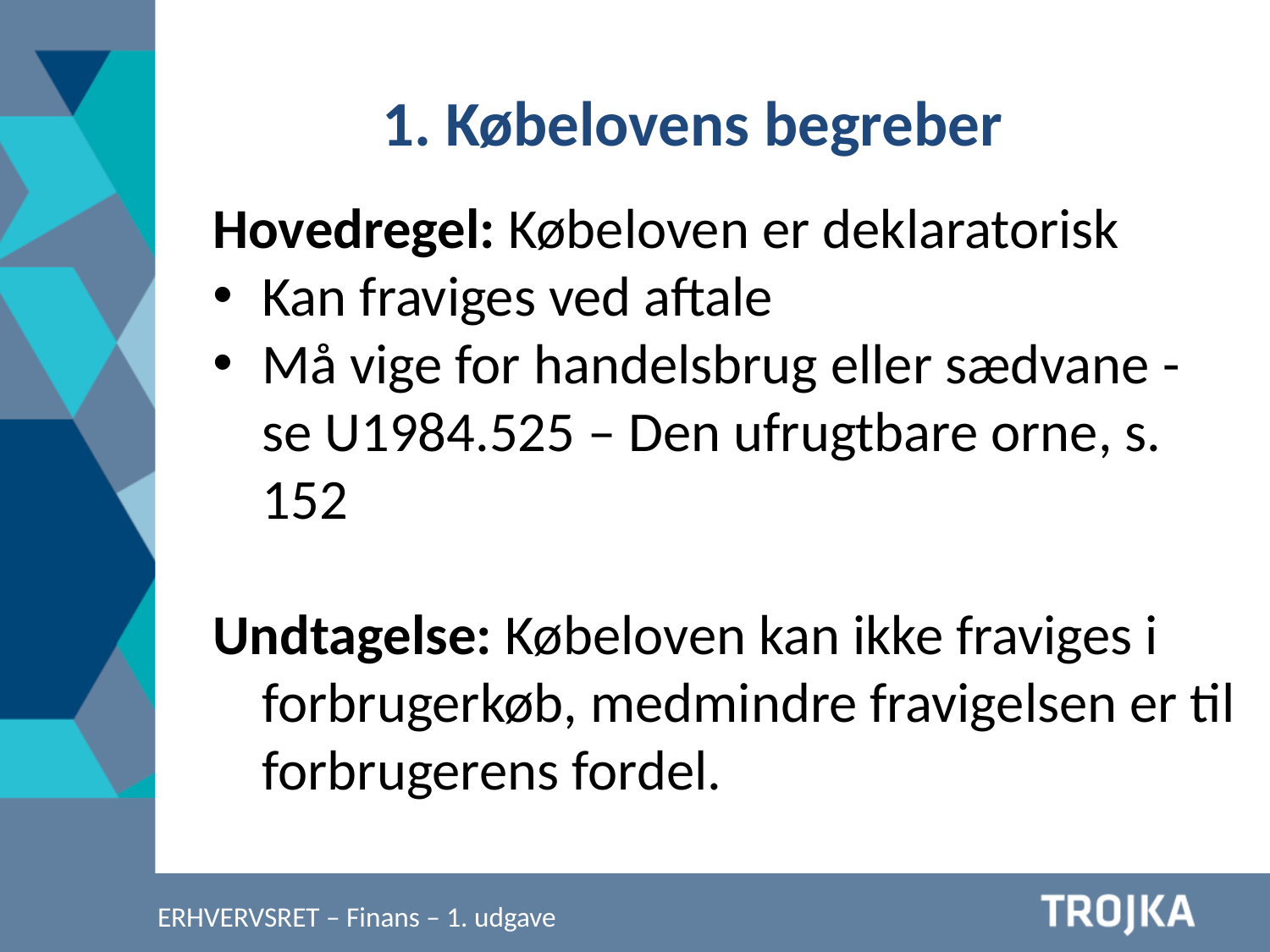

1. Købelovens begreber
Hovedregel: Købeloven er deklaratorisk
Kan fraviges ved aftale
Må vige for handelsbrug eller sædvane - se U1984.525 – Den ufrugtbare orne, s. 152

Undtagelse: Købeloven kan ikke fraviges i forbrugerkøb, medmindre fravigelsen er til forbrugerens fordel.